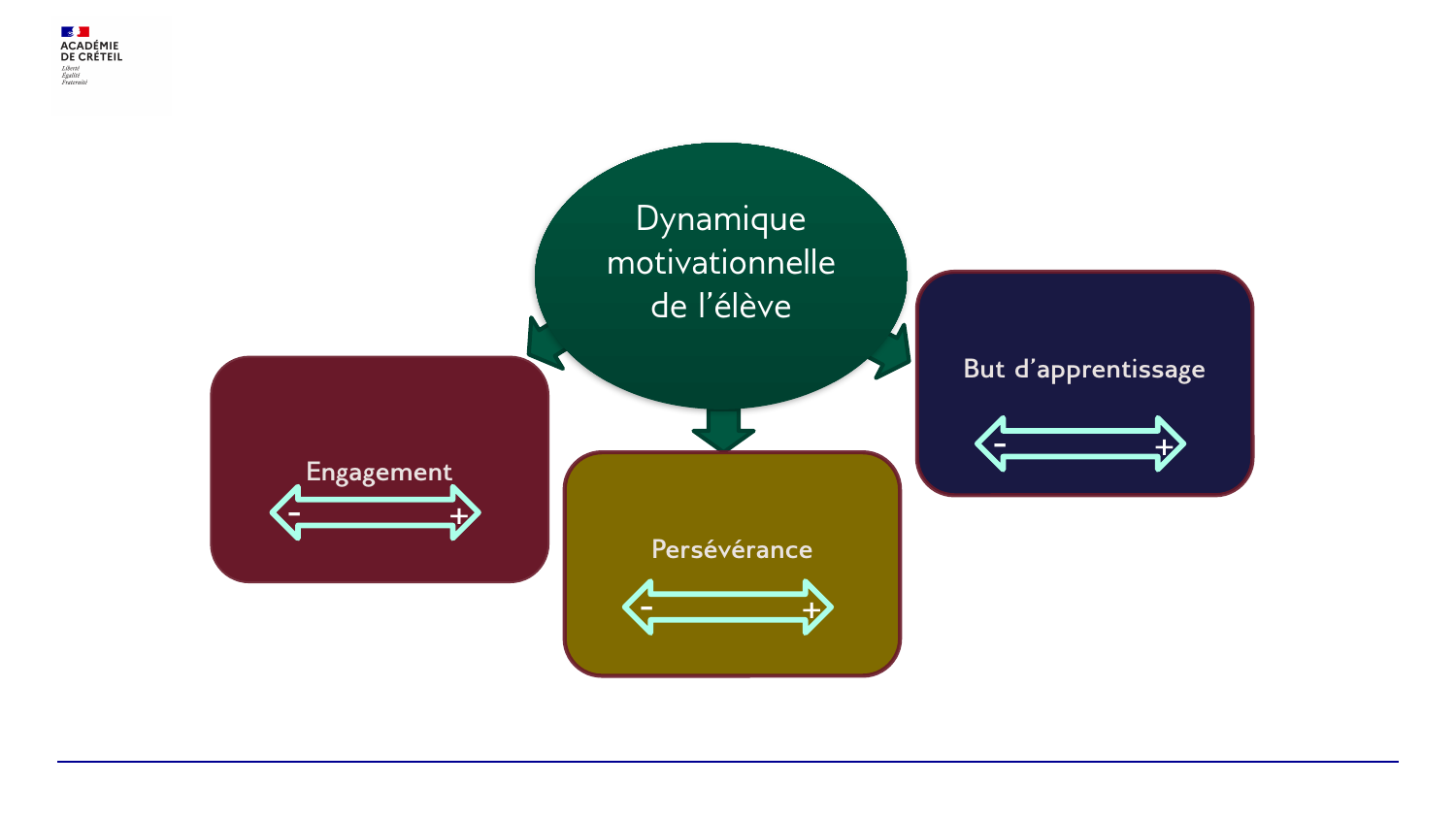

Dynamique motivationnelle
de l’élève

But d’apprentissage

-

+

Engagement
-

+

Persévérance

-

+
-

+